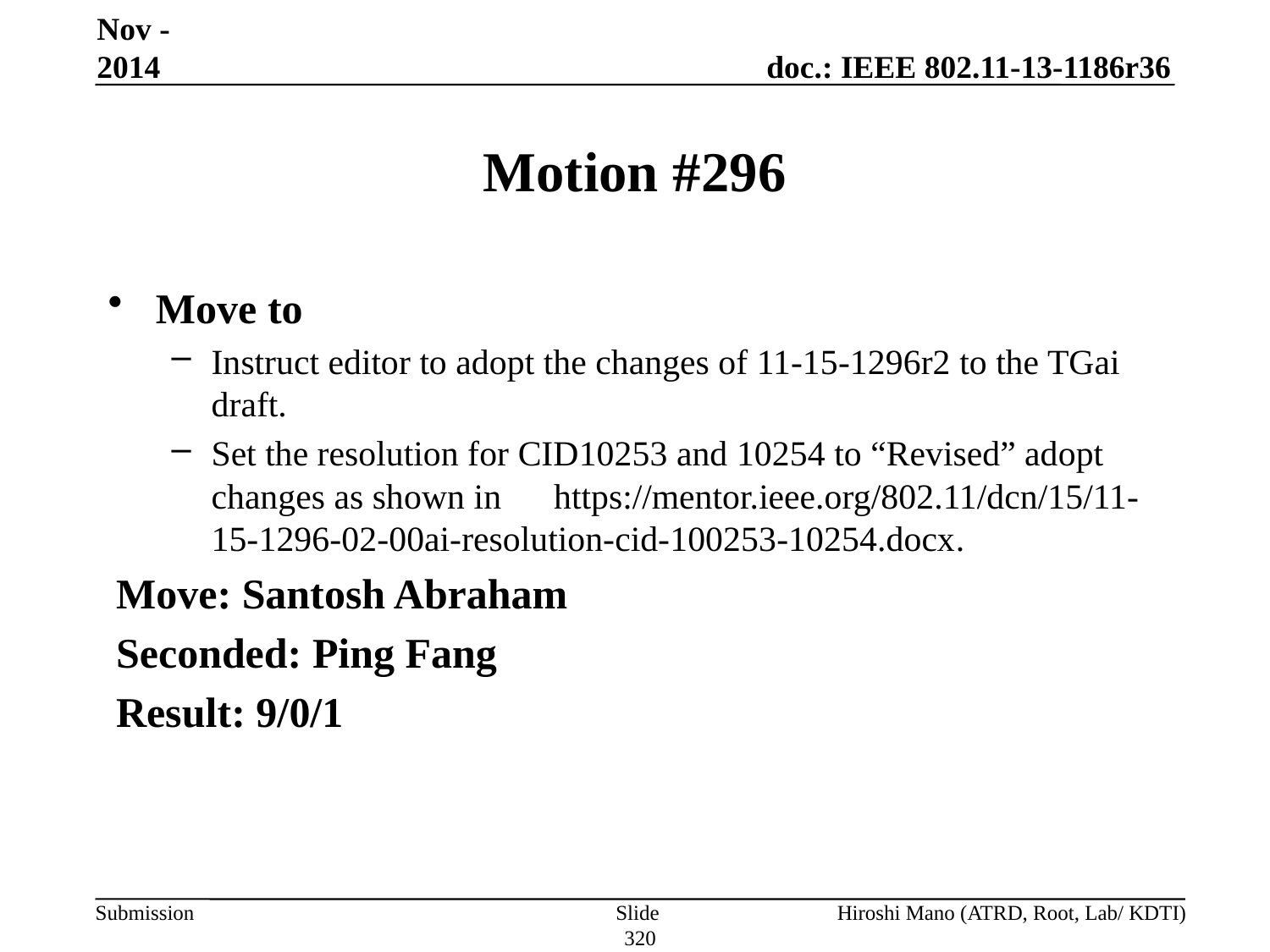

Nov -2014
# Motion #296
Move to
Instruct editor to adopt the changes of 11-15-1296r2 to the TGai draft.
Set the resolution for CID10253 and 10254 to “Revised” adopt changes as shown in　https://mentor.ieee.org/802.11/dcn/15/11-15-1296-02-00ai-resolution-cid-100253-10254.docx.
Move: Santosh Abraham
Seconded: Ping Fang
Result: 9/0/1

Slide 320
Hiroshi Mano (ATRD, Root, Lab/ KDTI)